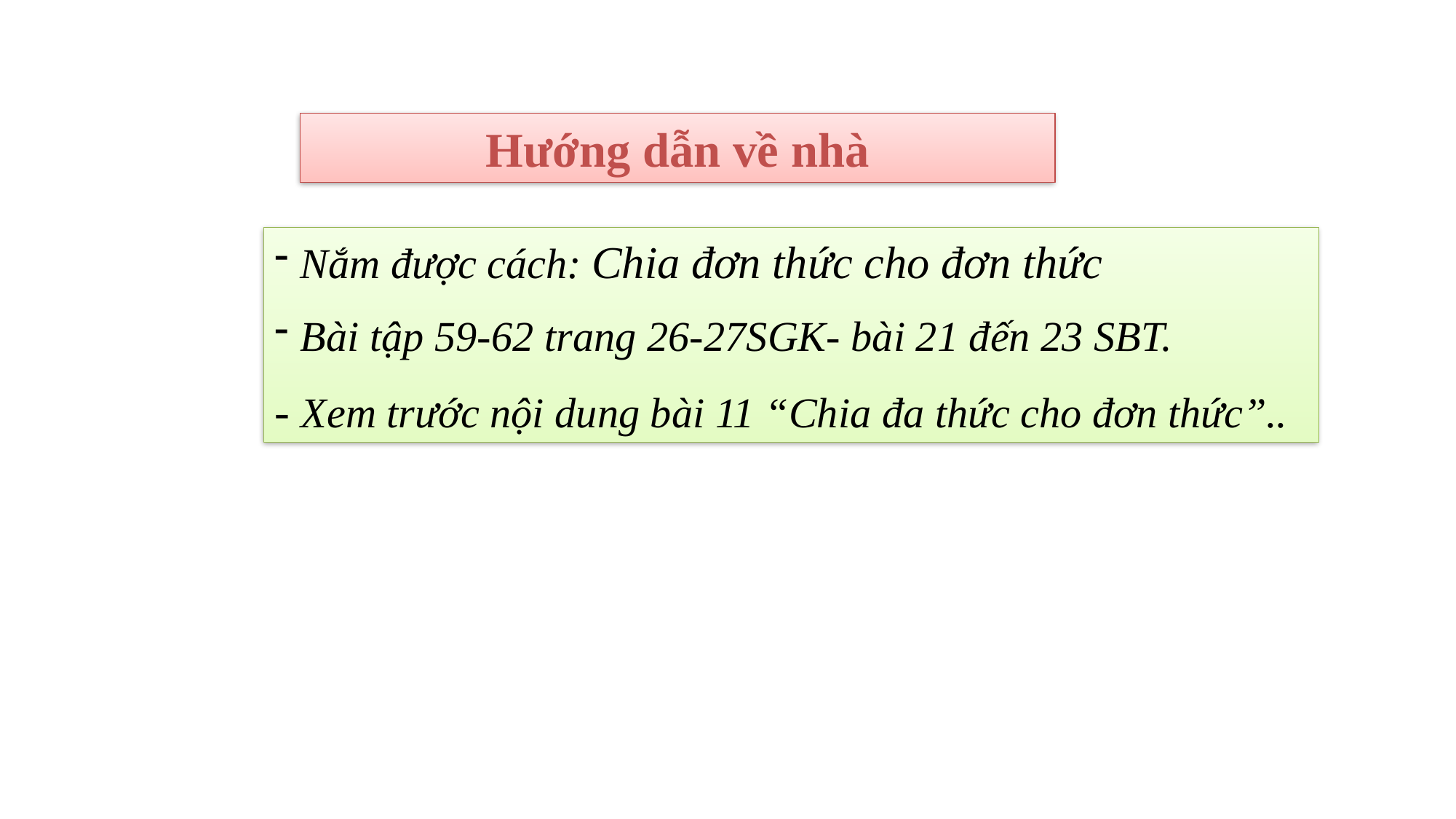

Hướng dẫn về nhà
Nắm được cách: Chia đơn thức cho đơn thức
Bài tập 59-62 trang 26-27SGK- bài 21 đến 23 SBT.
- Xem trước nội dung bài 11 “Chia đa thức cho đơn thức”..